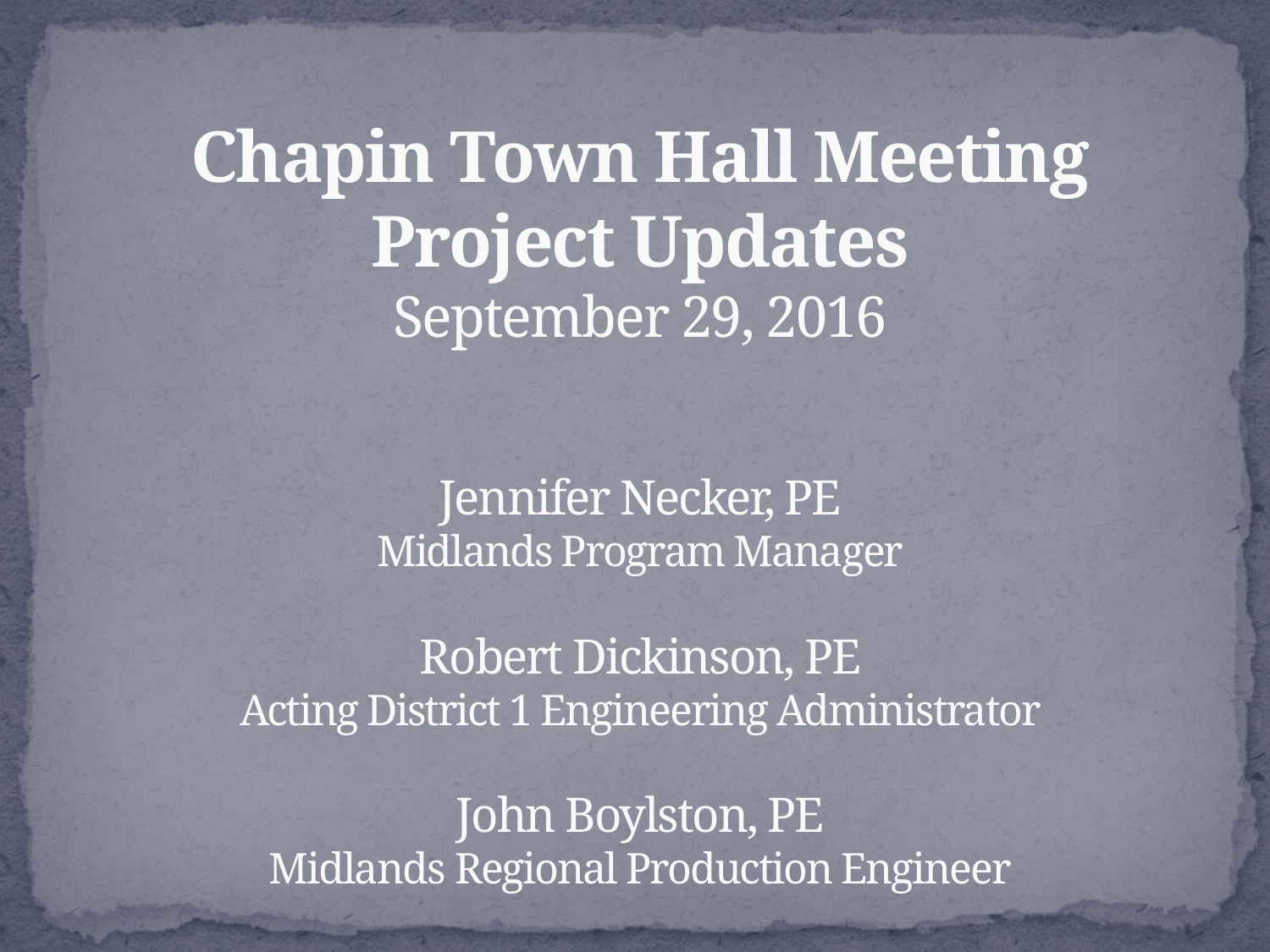

Chapin Town Hall Meeting
Project Updates
September 29, 2016
# Jennifer Necker, PE Midlands Program Manager Robert Dickinson, PE Acting District 1 Engineering Administrator John Boylston, PE Midlands Regional Production Engineer